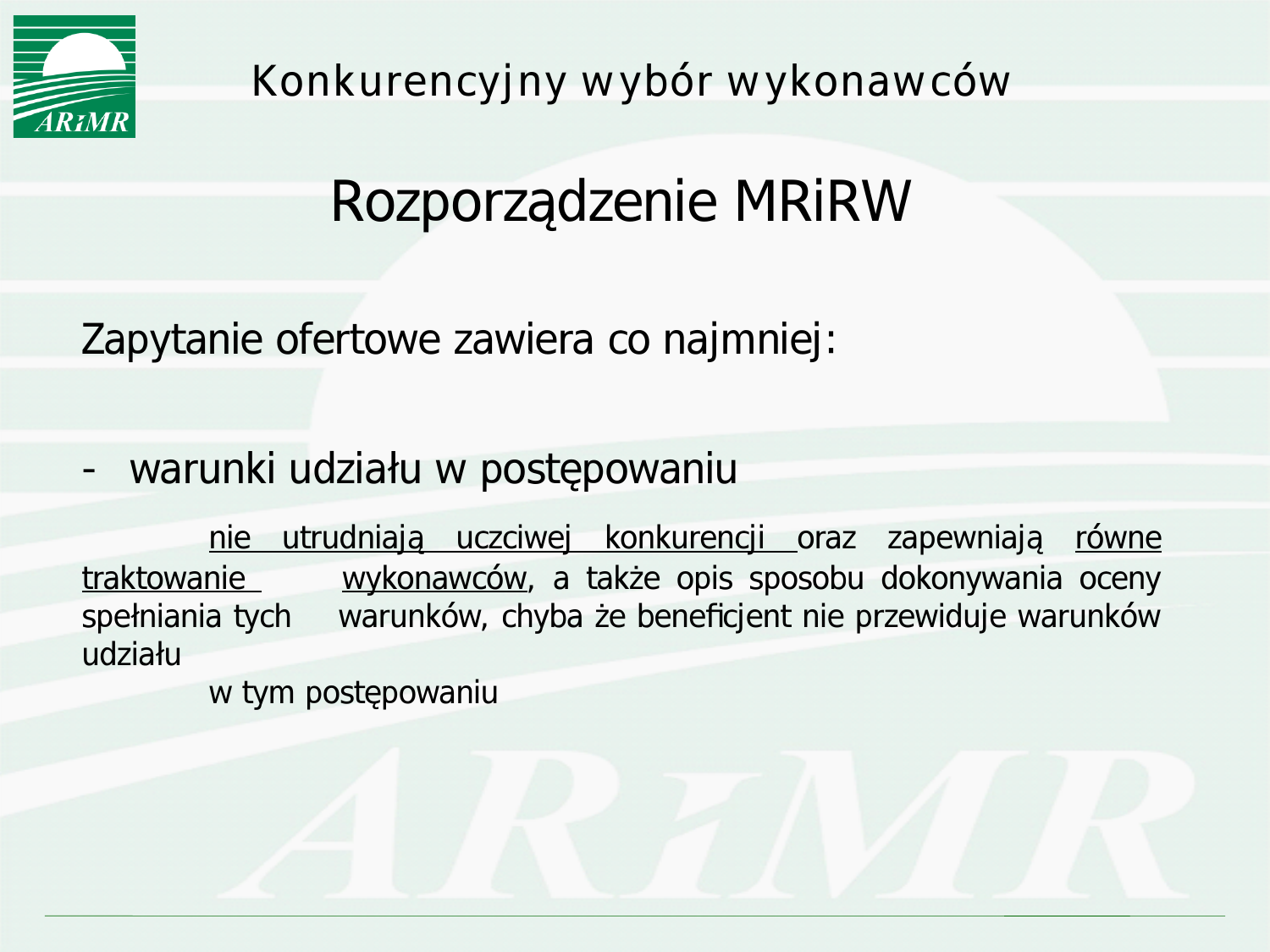

# Konkurencyjny wybór wykonawców
Rozporządzenie MRiRW

Zapytanie ofertowe zawiera co najmniej:

warunki udziału w postępowaniu
	nie utrudniają uczciwej konkurencji oraz zapewniają równe traktowanie 	wykonawców, a także opis sposobu dokonywania oceny spełniania tych 	warunków, chyba że beneficjent nie przewiduje warunków udziału
	w tym postępowaniu